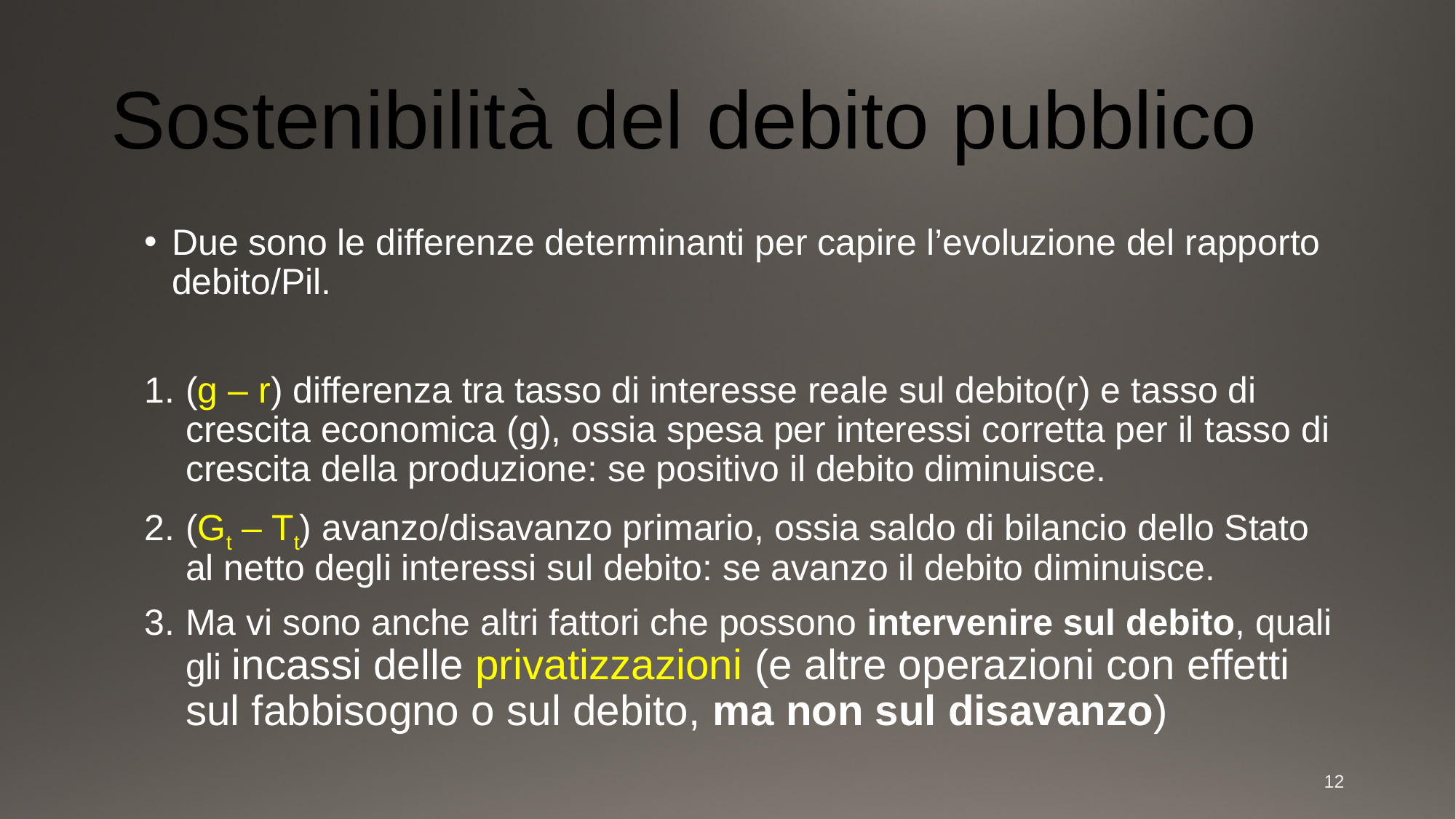

# Sostenibilità del debito pubblico
Due sono le differenze determinanti per capire l’evoluzione del rapporto debito/Pil.

(g – r) differenza tra tasso di interesse reale sul debito(r) e tasso di crescita economica (g), ossia spesa per interessi corretta per il tasso di crescita della produzione: se positivo il debito diminuisce.
(Gt – Tt) avanzo/disavanzo primario, ossia saldo di bilancio dello Stato al netto degli interessi sul debito: se avanzo il debito diminuisce.
Ma vi sono anche altri fattori che possono intervenire sul debito, quali gli incassi delle privatizzazioni (e altre operazioni con effetti sul fabbisogno o sul debito, ma non sul disavanzo)

12